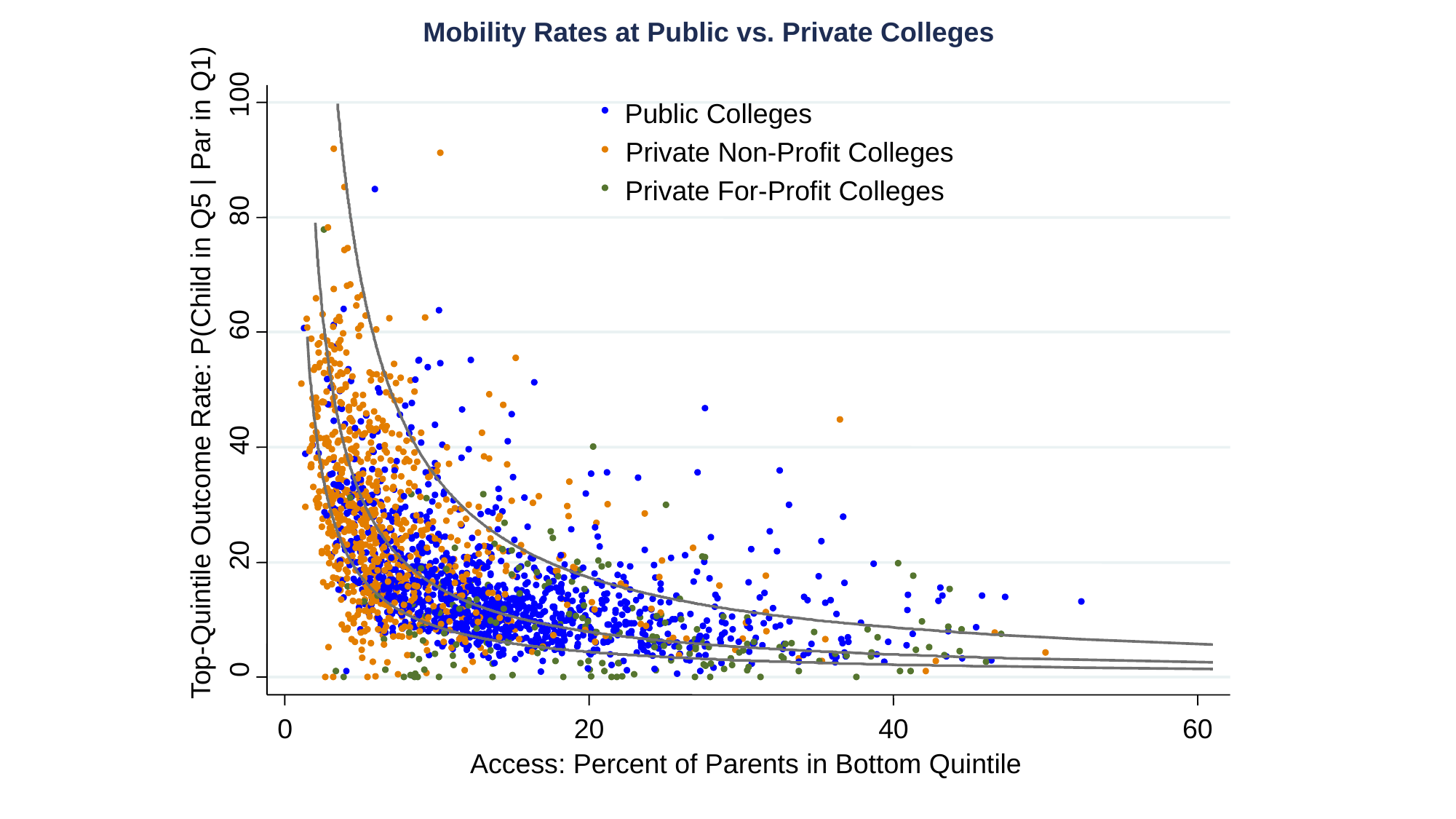

Mobility Rates at Public vs. Private Colleges

100

Public Colleges

Private Non-Profit Colleges

Private For-Profit Colleges

80

60

Top-Quintile Outcome Rate: P(Child in Q5 | Par in Q1)

40

20

0

0
20
40
60
Access: Percent of Parents in Bottom Quintile